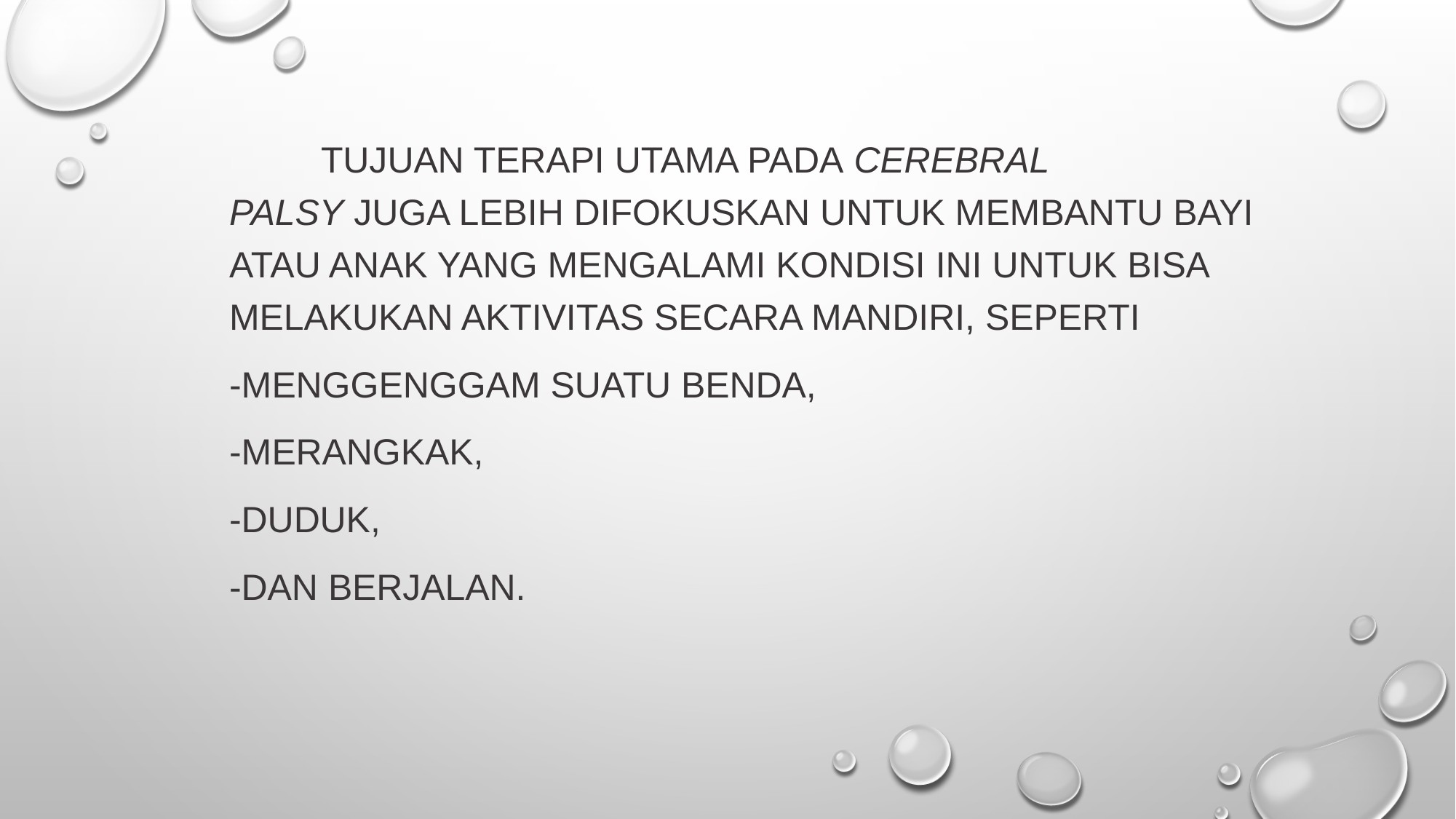

Tujuan terapi utama pada cerebral palsy juga lebih difokuskan untuk membantu bayi atau anak yang mengalami kondisi ini untuk bisa melakukan aktivitas secara mandiri, seperti
-menggenggam suatu benda,
-merangkak,
-duduk,
-dan berjalan.